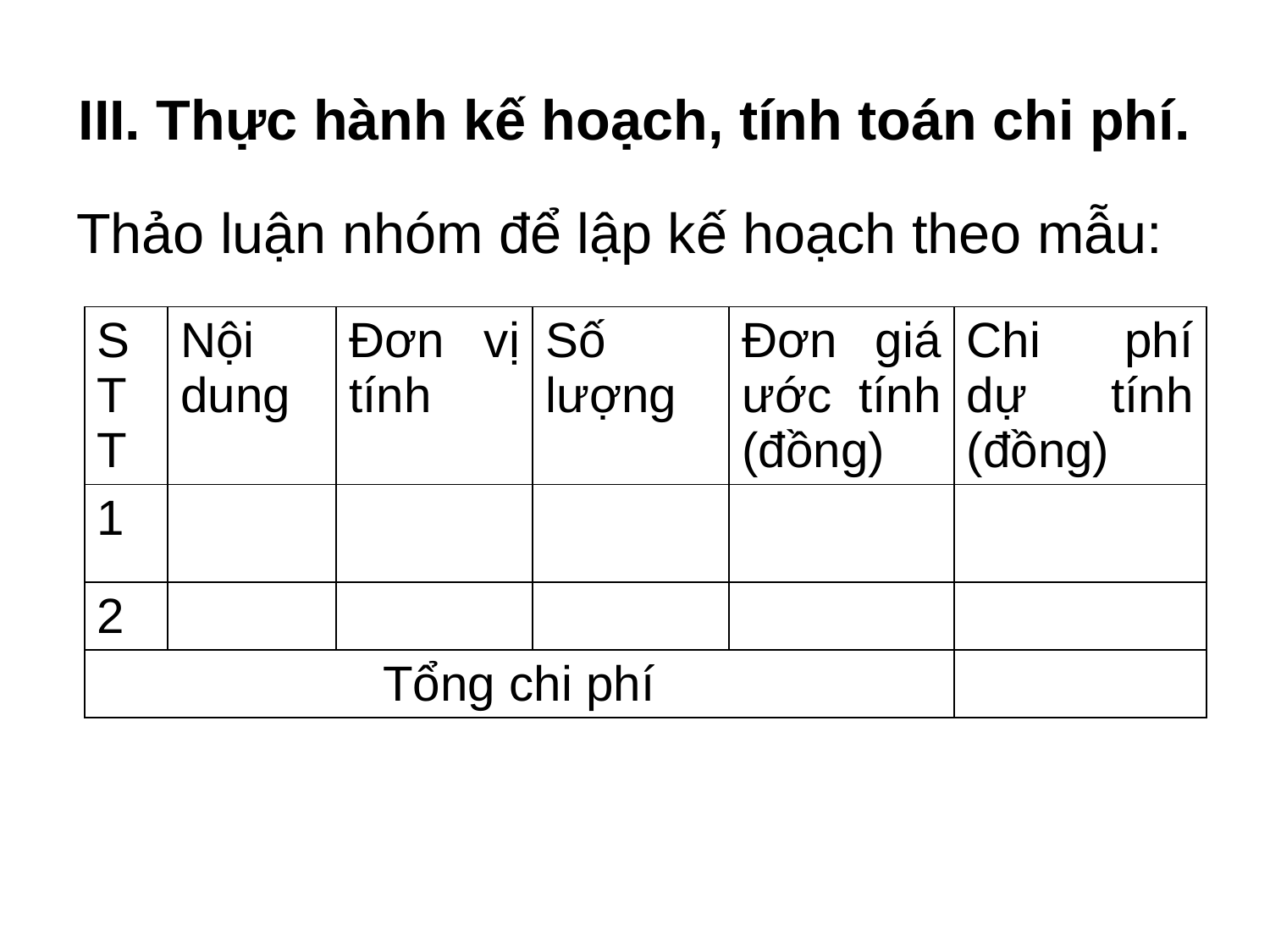

# III. Thực hành kế hoạch, tính toán chi phí.
Thảo luận nhóm để lập kế hoạch theo mẫu:

| STT | Nội dung | Đơn vị tính | Số lượng | Đơn giá ước tính (đồng) | Chi phí dự tính (đồng) |
| --- | --- | --- | --- | --- | --- |
| 1 |  |  |  |  |  |
| 2 |  |  |  |  |  |
| Tổng chi phí |  |  |  |  |  |